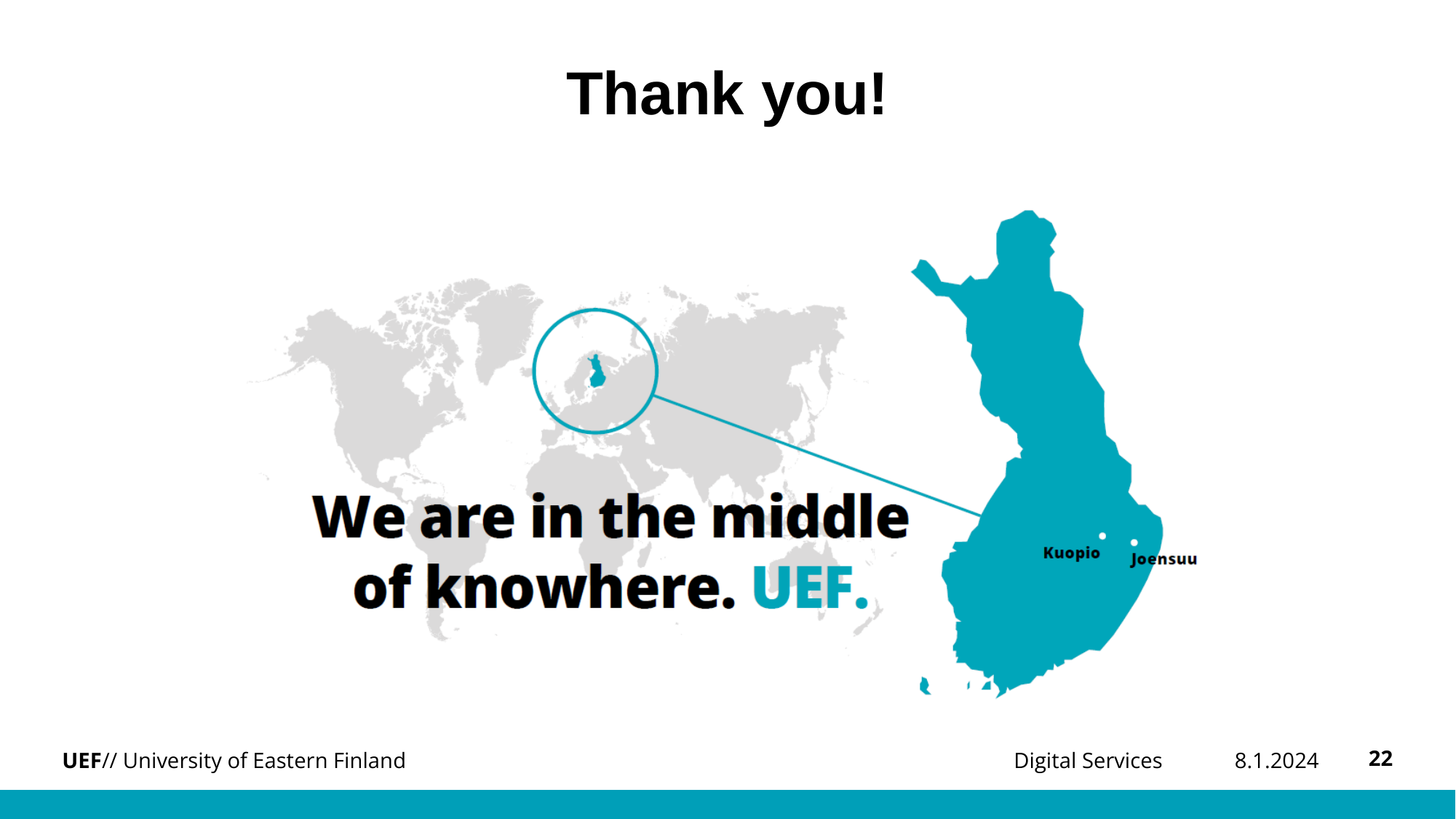

# Thank you!
Digital Services
8.1.2024
22